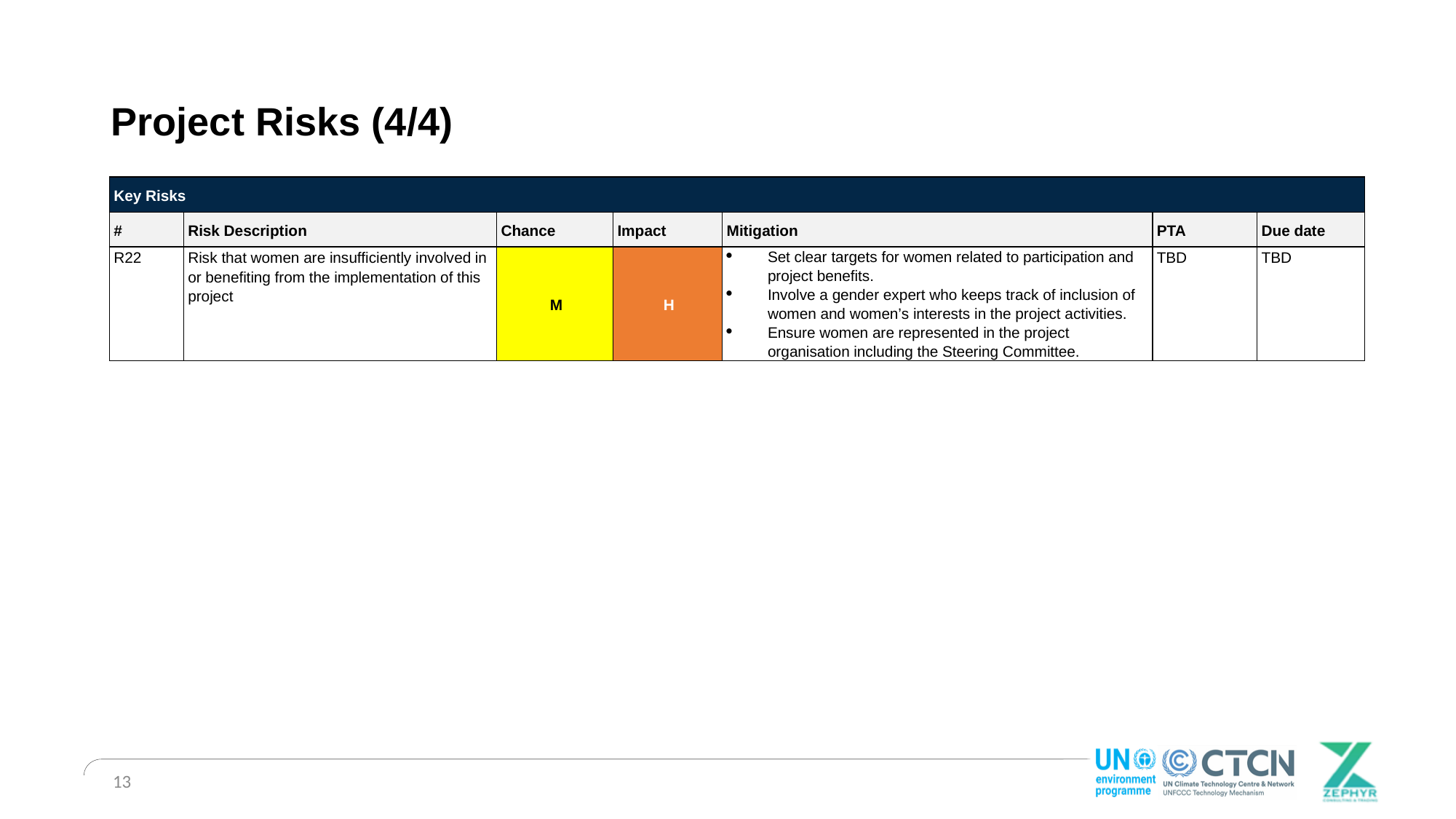

# Project Risks (4/4)
| Key Risks |  |  |  |  |  |  |
| --- | --- | --- | --- | --- | --- | --- |
| # | Risk Description | Chance | Impact | Mitigation | PTA | Due date |
| R22 | Risk that women are insufficiently involved in or benefiting from the implementation of this project | M | H | Set clear targets for women related to participation and project benefits. Involve a gender expert who keeps track of inclusion of women and women’s interests in the project activities. Ensure women are represented in the project organisation including the Steering Committee. | TBD | TBD |